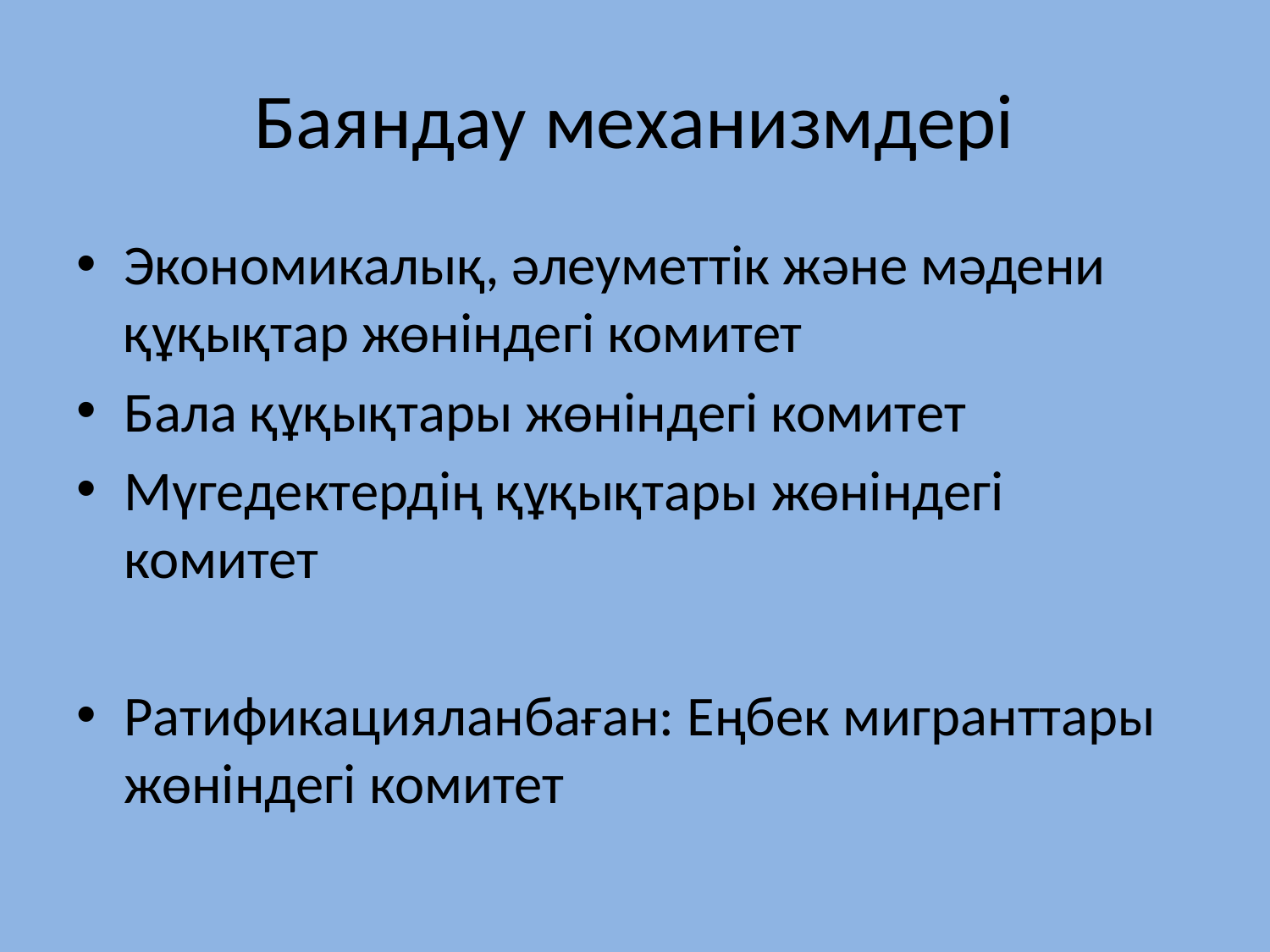

# Баяндау механизмдері
Экономикалық, әлеуметтік және мәдени құқықтар жөніндегі комитет
Бала құқықтары жөніндегі комитет
Мүгедектердің құқықтары жөніндегі комитет

Ратификацияланбаған: Еңбек мигранттары жөніндегі комитет